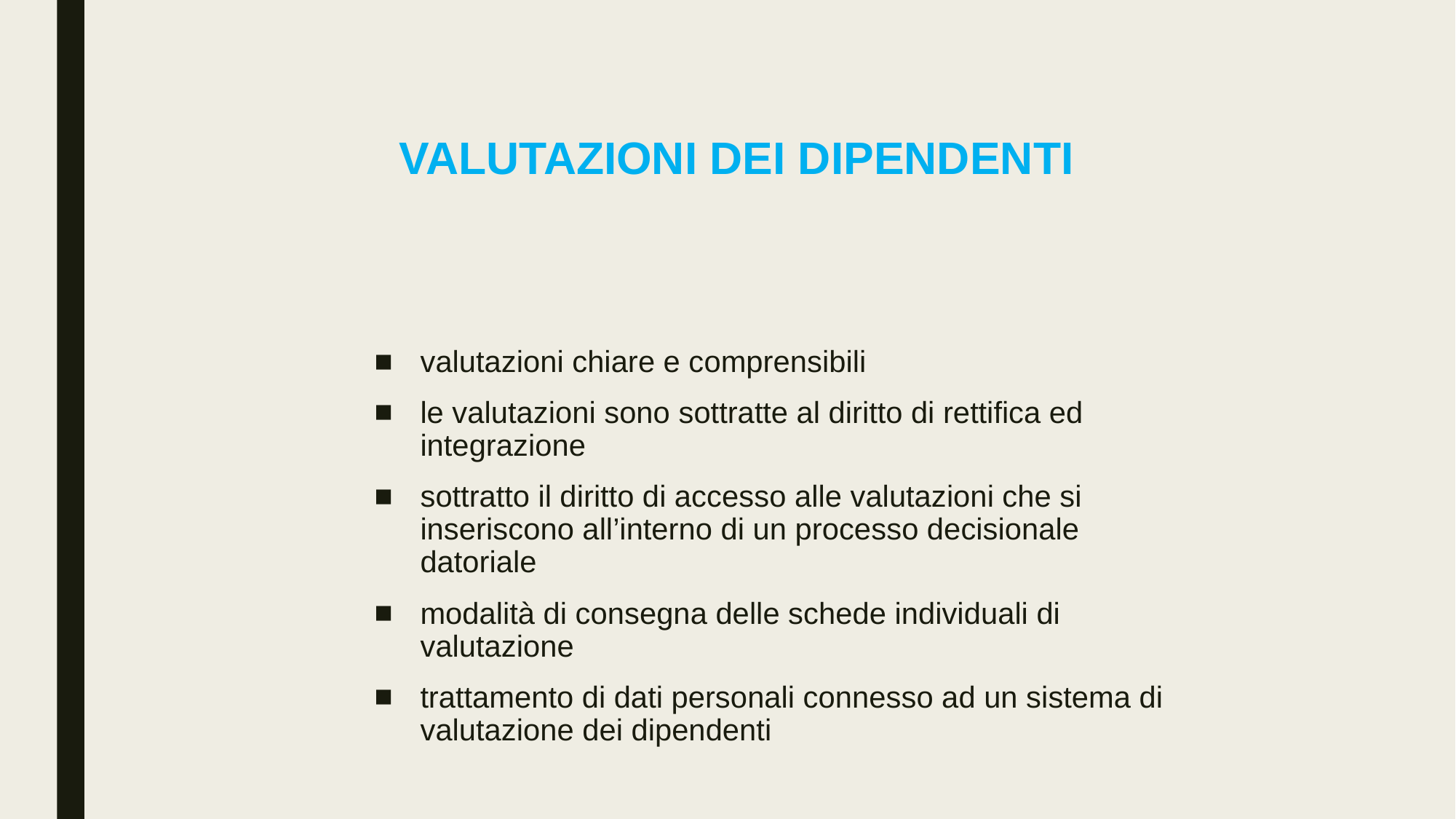

# VALUTAZIONI DEI DIPENDENTI

valutazioni chiare e comprensibili
le valutazioni sono sottratte al diritto di rettifica ed integrazione
sottratto il diritto di accesso alle valutazioni che si inseriscono all’interno di un processo decisionale datoriale
modalità di consegna delle schede individuali di valutazione
trattamento di dati personali connesso ad un sistema di valutazione dei dipendenti